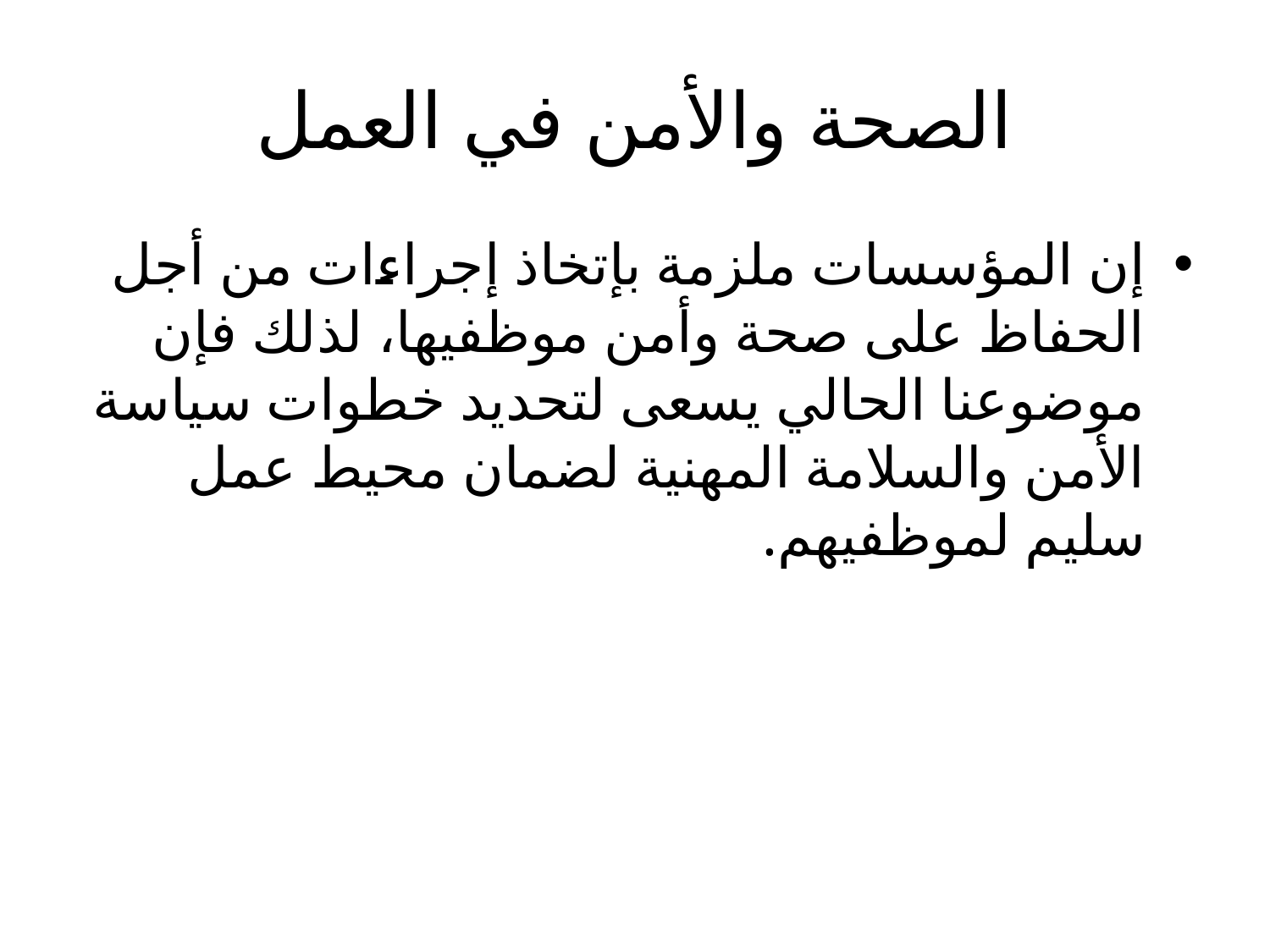

# الصحة والأمن في العمل
إن المؤسسات ملزمة بإتخاذ إجراءات من أجل الحفاظ على صحة وأمن موظفيها، لذلك فإن موضوعنا الحالي يسعى لتحديد خطوات سياسة الأمن والسلامة المهنية لضمان محيط عمل سليم لموظفيهم.